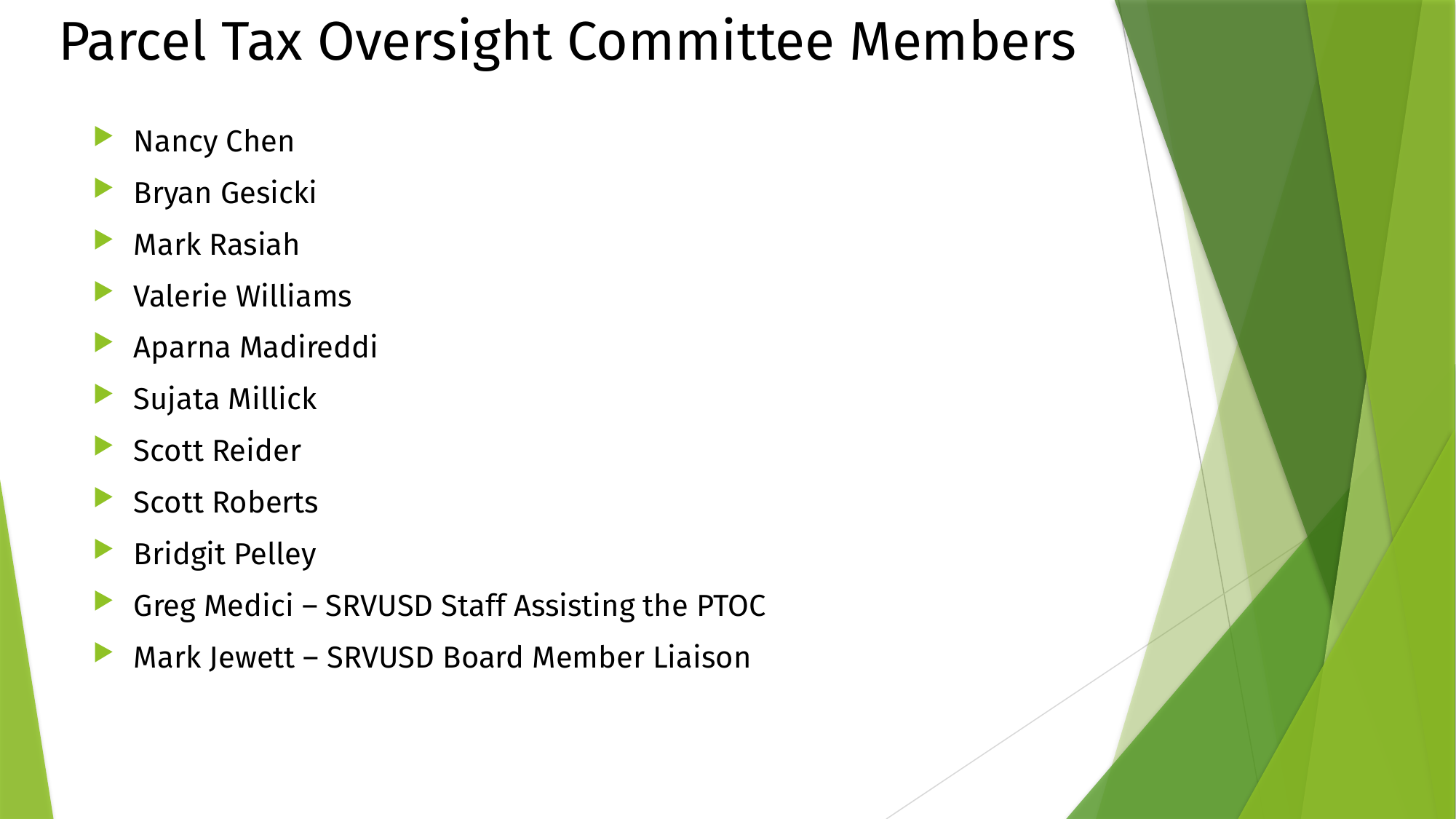

# Parcel Tax Oversight Committee Members
Nancy Chen
Bryan Gesicki
Mark Rasiah
Valerie Williams
Aparna Madireddi
Sujata Millick
Scott Reider
Scott Roberts
Bridgit Pelley
Greg Medici – SRVUSD Staff Assisting the PTOC
Mark Jewett – SRVUSD Board Member Liaison